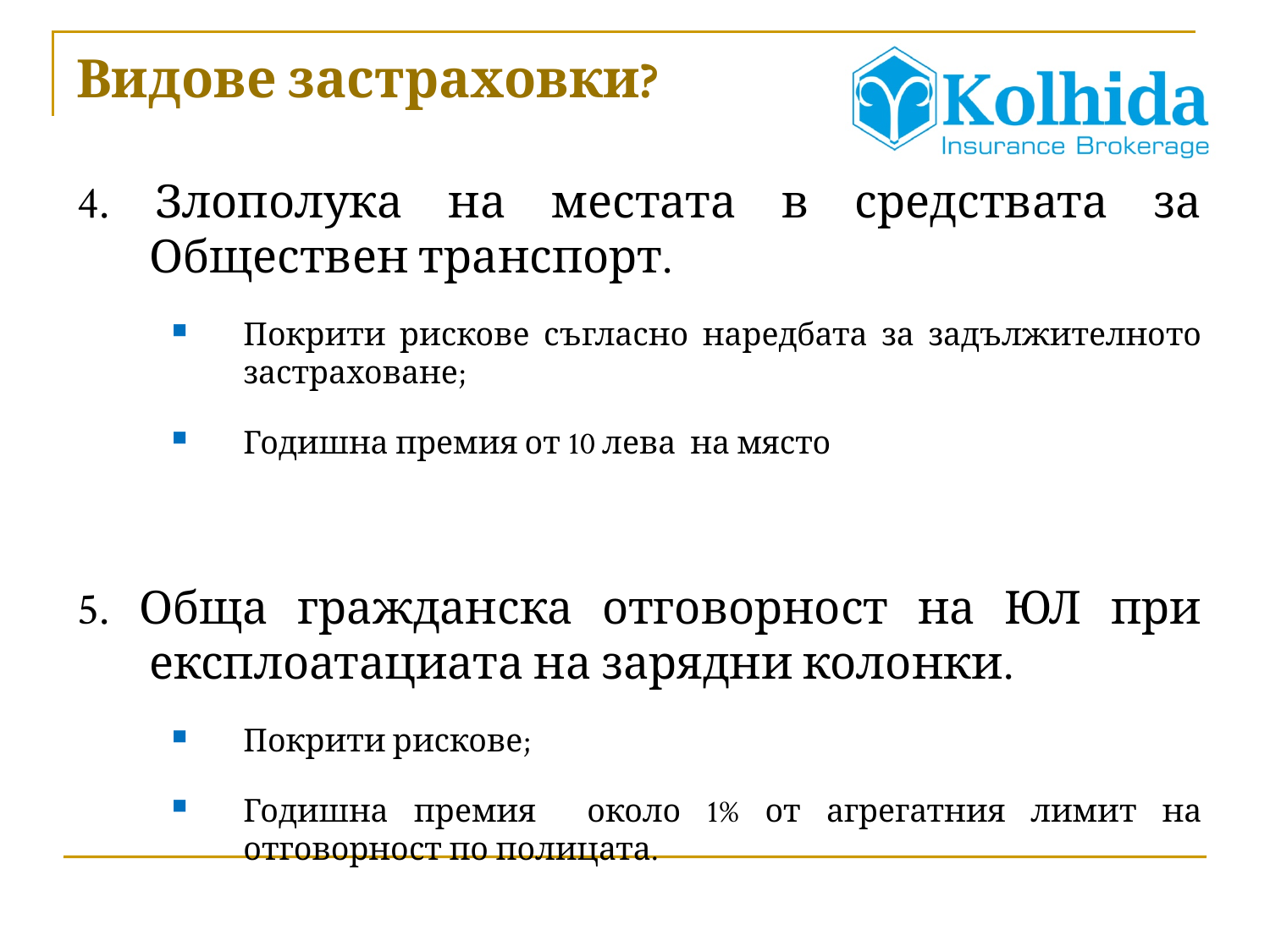

# Видове застраховки?
4. Злополука на местата в средствата за Обществен транспорт.
Покрити рискове съгласно наредбата за задължителното застраховане;
Годишна премия от 10 лева  на място

5. Обща гражданска отговорност на ЮЛ при експлоатациата на зарядни колонки.
Покрити рискове;
Годишна премия  около 1% от агрегатния лимит на отговорност по полицата.